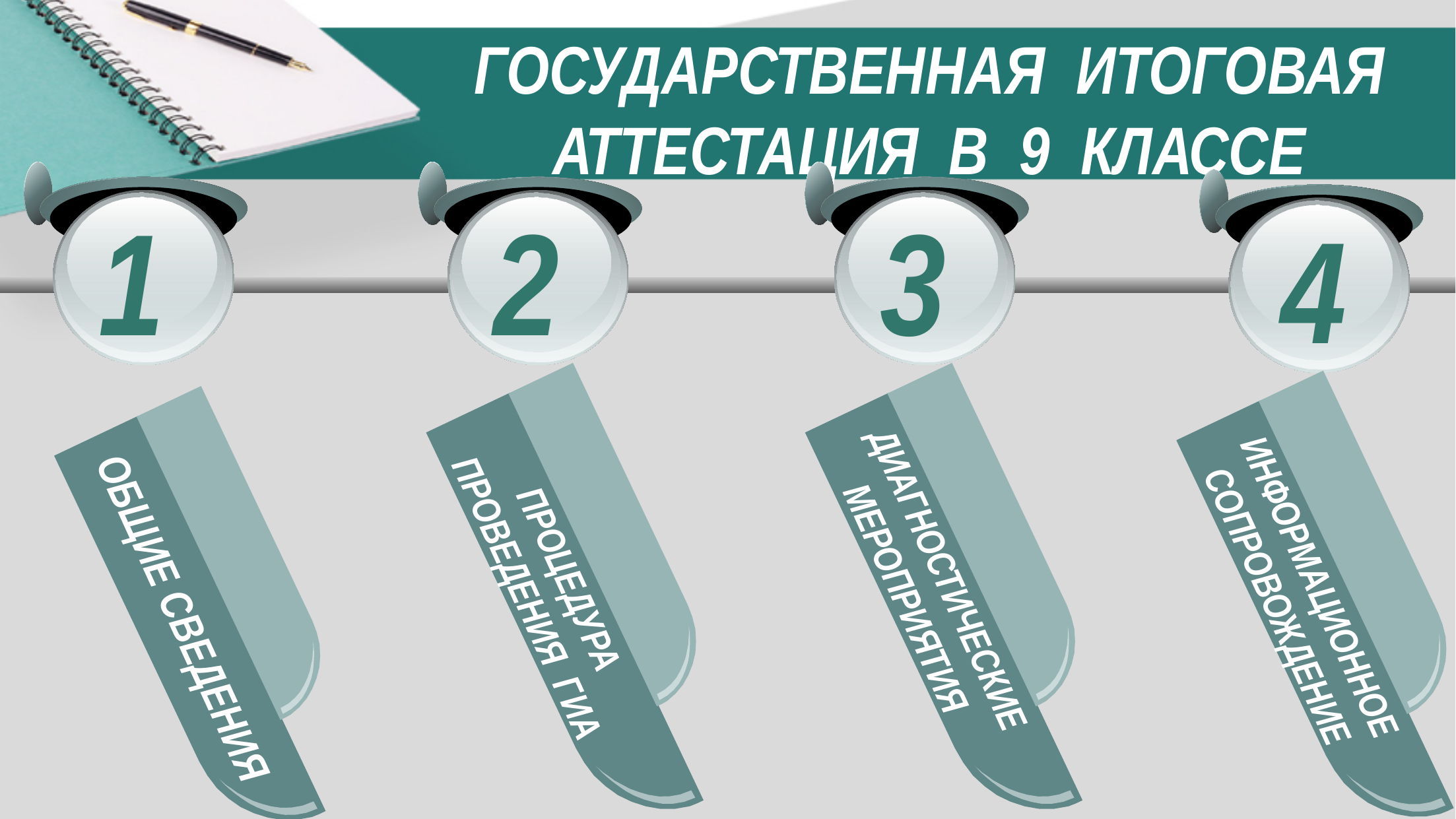

# ГОСУДАРСТВЕННАЯ  ИТОГОВАЯ  АТТЕСТАЦИЯ  В  9  КЛАССЕ

1
2
3
4

ПРОЦЕДУРА ПРОВЕДЕНИЯ  ГИА
ДИАГНОСТИЧЕСКИЕ МЕРОПРИЯТИЯ

ИНФОРМАЦИОННОЕ СОПРОВОЖДЕНИЕ
ОБЩИЕ СВЕДЕНИЯ